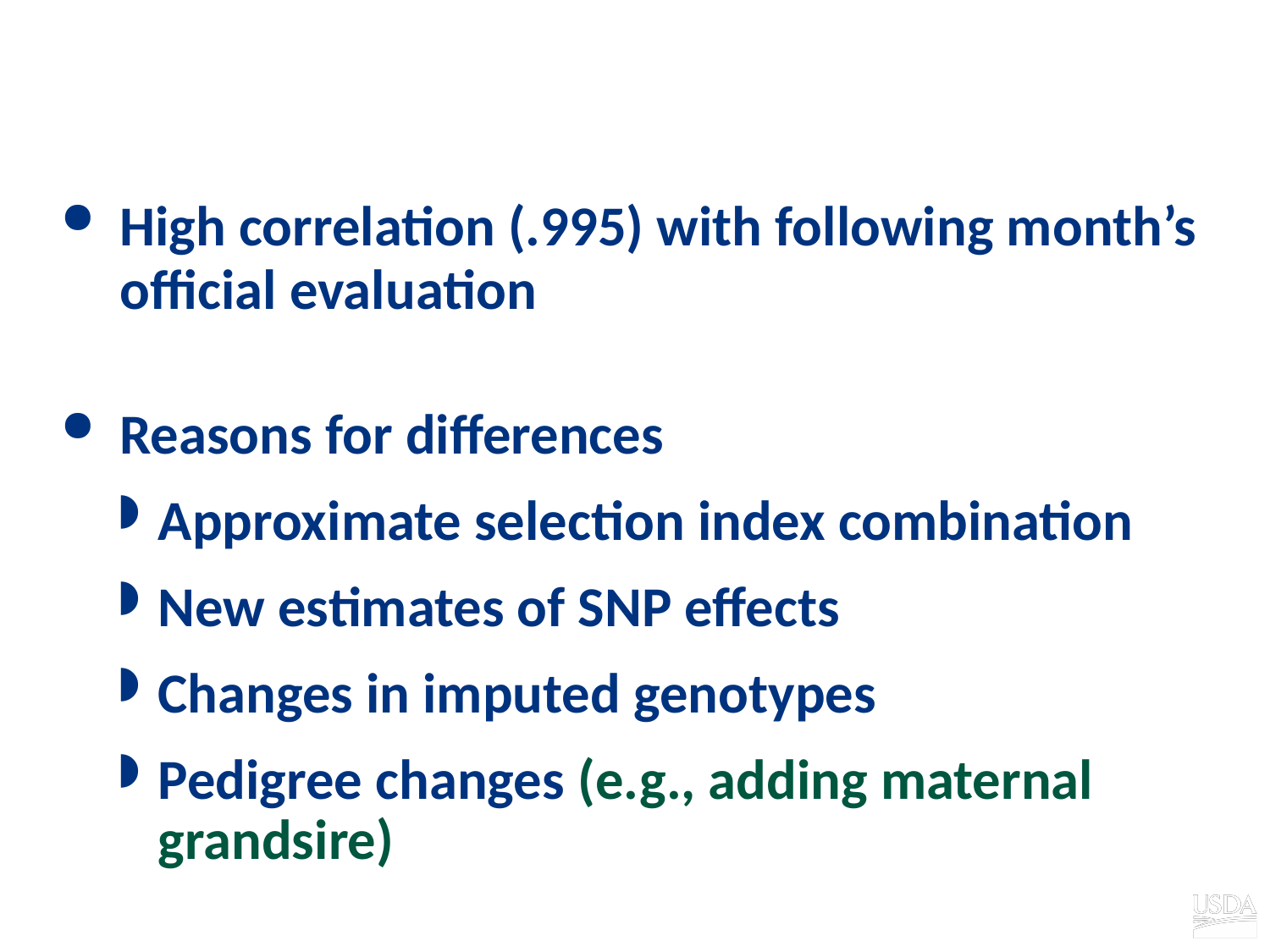

# Comparison with official evaluation
High correlation (.995) with following month’s official evaluation
Reasons for differences
Approximate selection index combination
New estimates of SNP effects
Changes in imputed genotypes
Pedigree changes (e.g., adding maternal grandsire)